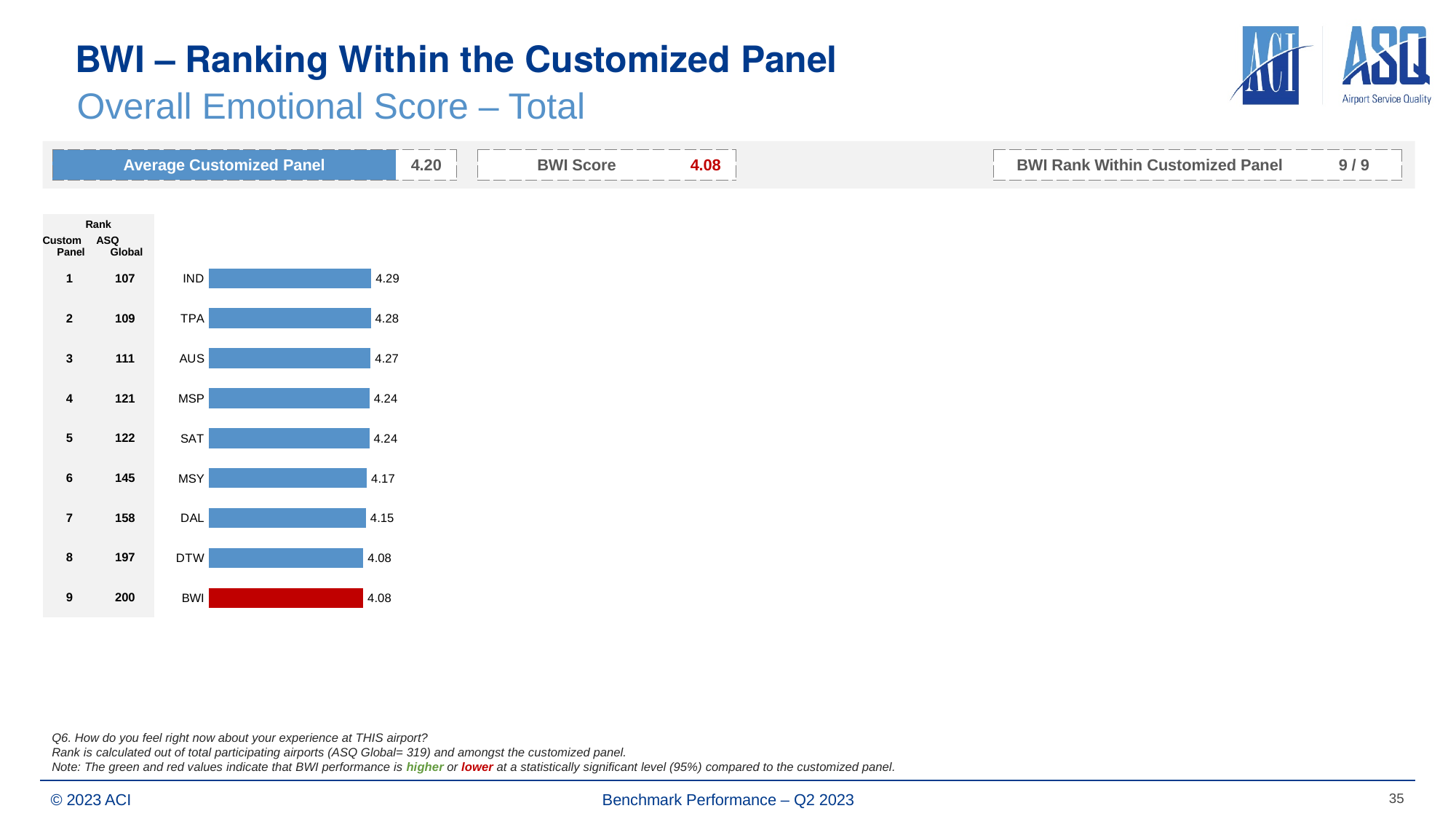

# BWI – Ranking Within the Customized Panel
Overall Emotional Score – Total

| Average Customized Panel | 4.20 |  | BWI Score | 4.08 |
| --- | --- | --- | --- | --- |
| BWI Rank Within Customized Panel | 9 / 9 |
| --- | --- |
| Rank |  |  |  |  |  |  |  |  |
| --- | --- | --- | --- | --- | --- | --- | --- | --- |
| Custom Panel | ASQ Global |  |  |  |  |  |  |  |
| 1 | 107 |  |  |  |  |  |  |  |
| 2 | 109 |  |  |  |  |  |  |  |
| 3 | 111 |  |  |  |  |  |  |  |
| 4 | 121 |  |  |  |  |  |  |  |
| 5 | 122 |  |  |  |  |  |  |  |
| 6 | 145 |  |  |  |  |  |  |  |
| 7 | 158 |  |  |  |  |  |  |  |
| 8 | 197 |  |  |  |  |  |  |  |
| 9 | 200 |  |  |  |  |  |  |  |
|  |  |  |  |  |  |  |  |  |
|  |  |  |  |  |  |  |  |  |

### Chart

| Category | Score |
|---|---|
| IND | 4.28964417 |
| TPA | 4.2789474 |
| AUS | 4.27266923 |
| MSP | 4.2408487 |
| SAT | 4.23700118 |
| MSY | 4.17178471 |
| DAL | 4.15090729 |
| DTW | 4.08156078 |
| BWI | 4.0769757 |

### Chart

| Category | Score |
|---|---|

### Chart

| Category | Score |
|---|---|
Q6. How do you feel right now about your experience at THIS airport?
Rank is calculated out of total participating airports (ASQ Global= 319) and amongst the customized panel.
Note: The green and red values indicate that BWI performance is higher or lower at a statistically significant level (95%) compared to the customized panel.
35